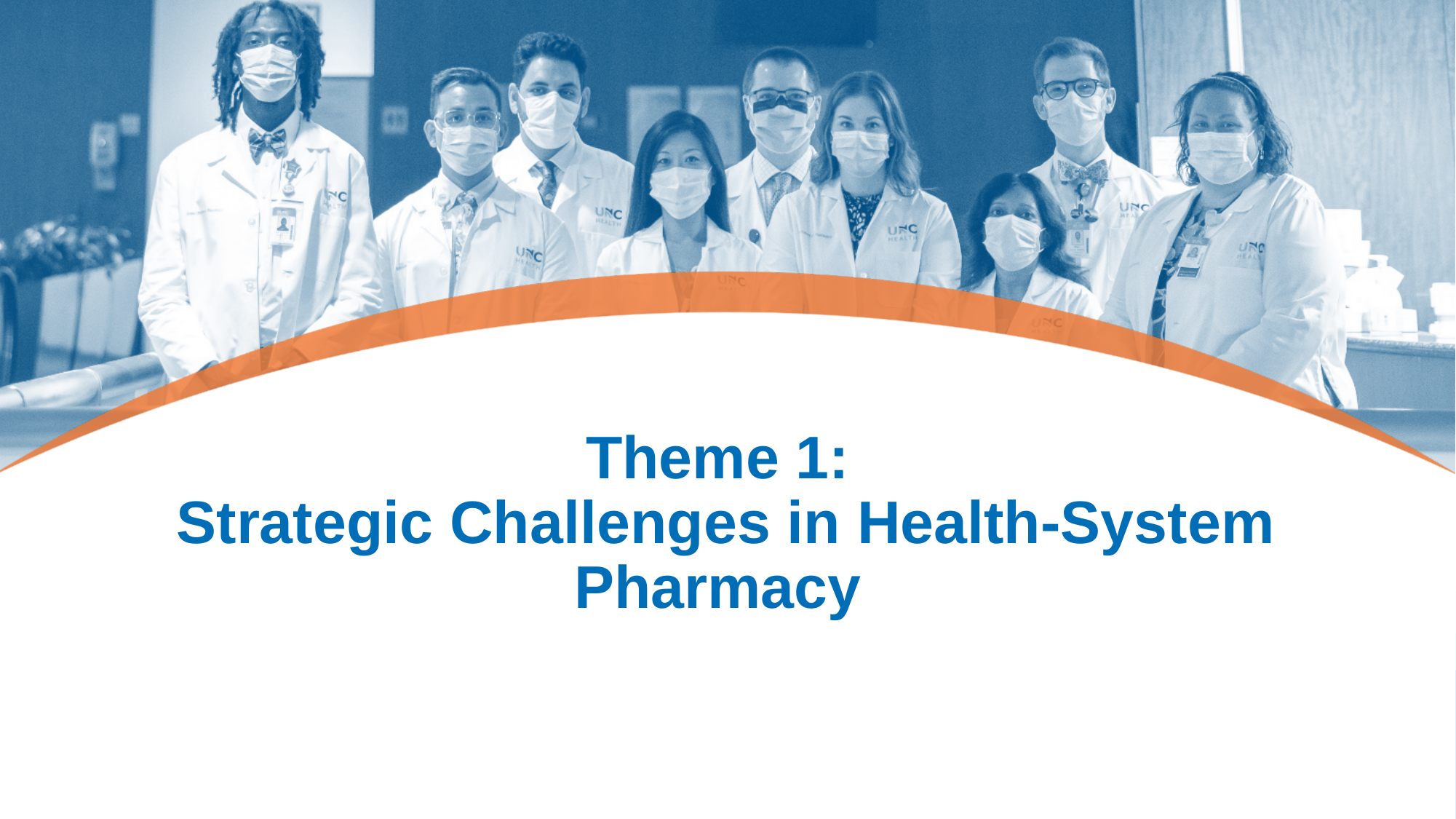

# Theme 1: Strategic Challenges in Health-System Pharmacy